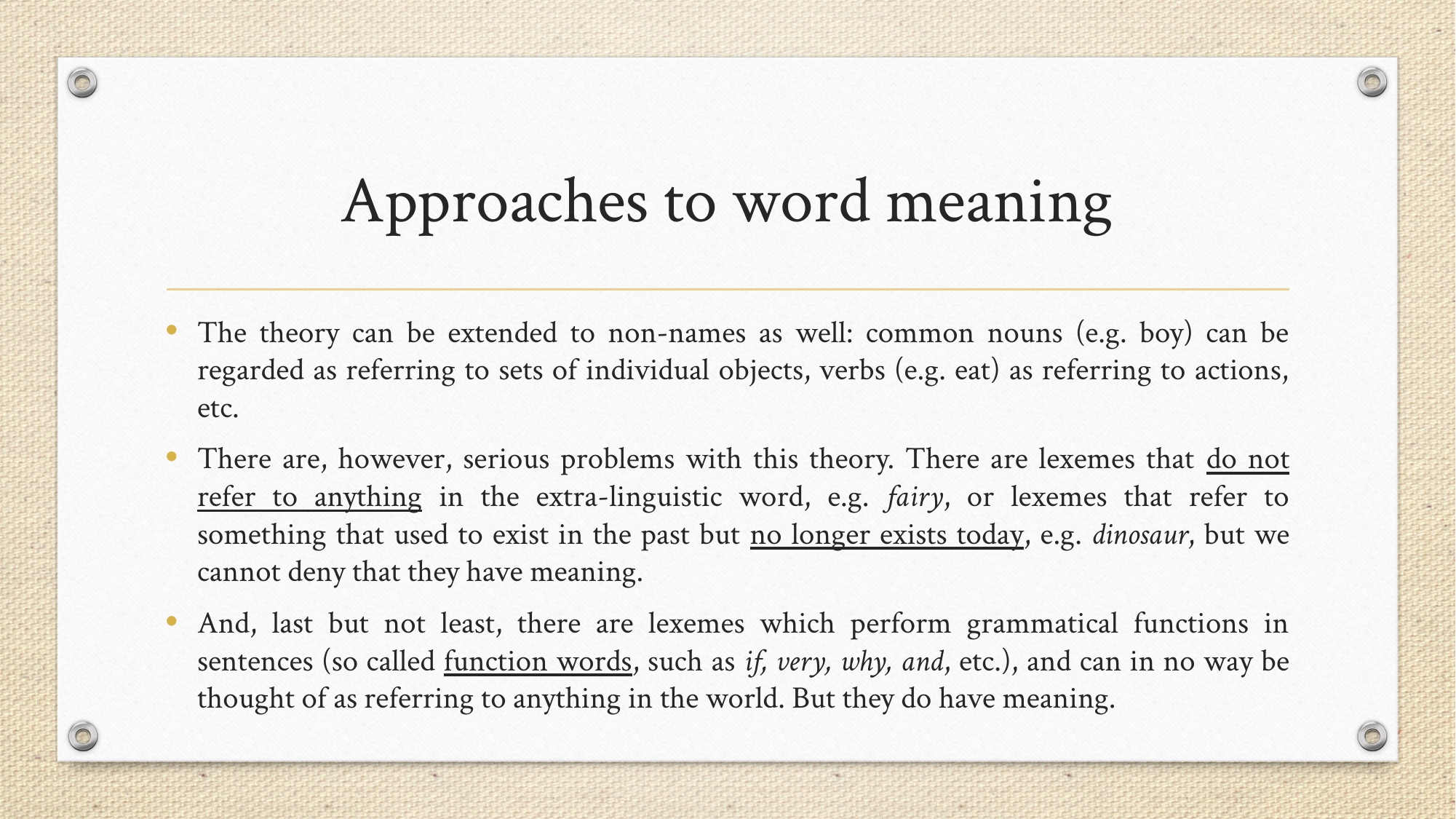

# Approaches to word meaning
The theory can be extended to non-names as well: common nouns (e.g. boy) can be regarded as referring to sets of individual objects, verbs (e.g. eat) as referring to actions, etc.
There are, however, serious problems with this theory. There are lexemes that do not refer to anything in the extra-linguistic word, e.g. fairy, or lexemes that refer to something that used to exist in the past but no longer exists today, e.g. dinosaur, but we cannot deny that they have meaning.
And, last but not least, there are lexemes which perform grammatical functions in sentences (so called function words, such as if, very, why, and, etc.), and can in no way be thought of as referring to anything in the world. But they do have meaning.